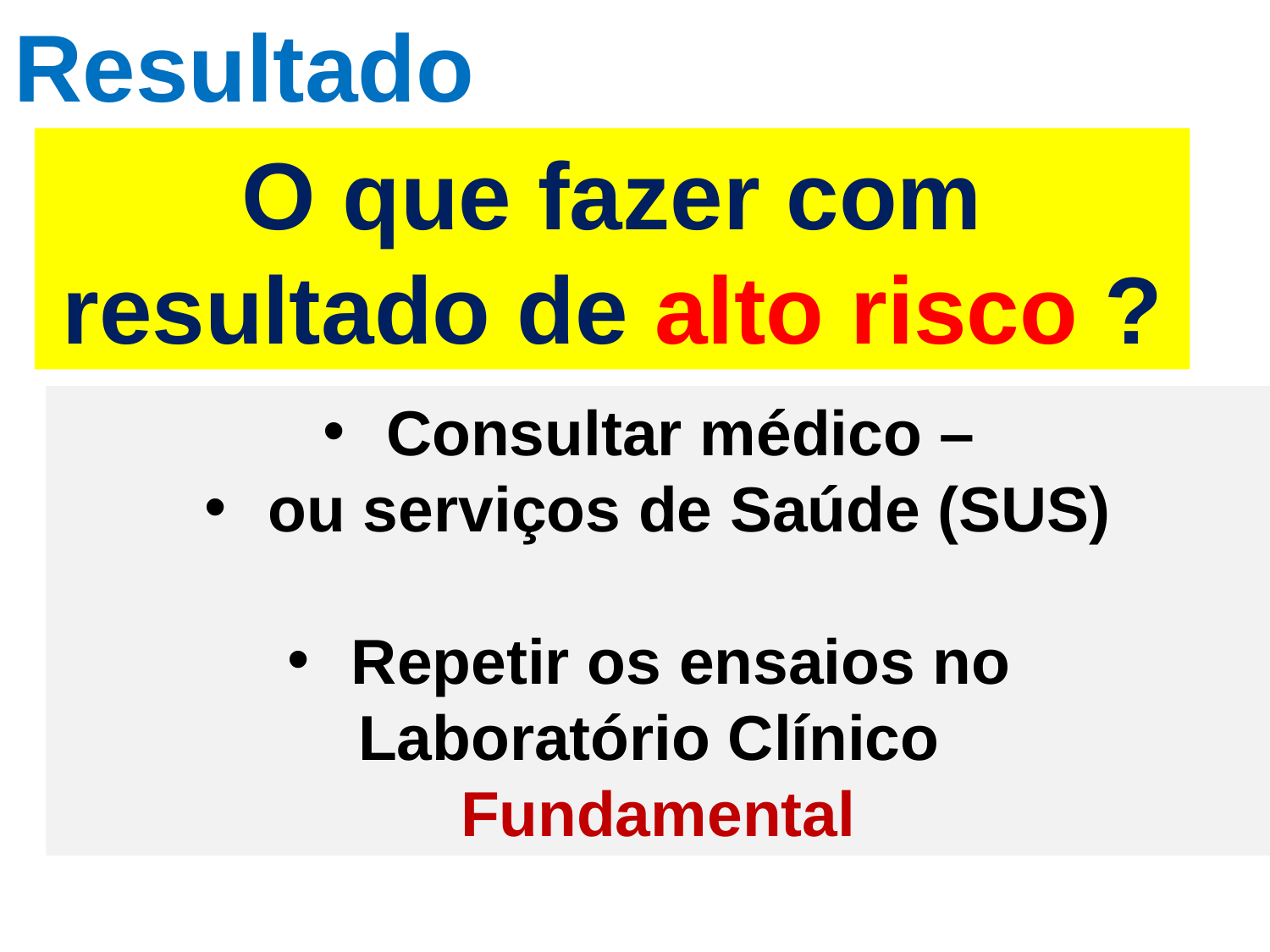

Resultado
O que fazer com resultado de alto risco ?
Consultar médico –
ou serviços de Saúde (SUS)

Repetir os ensaios no
Laboratório Clínico
Fundamental